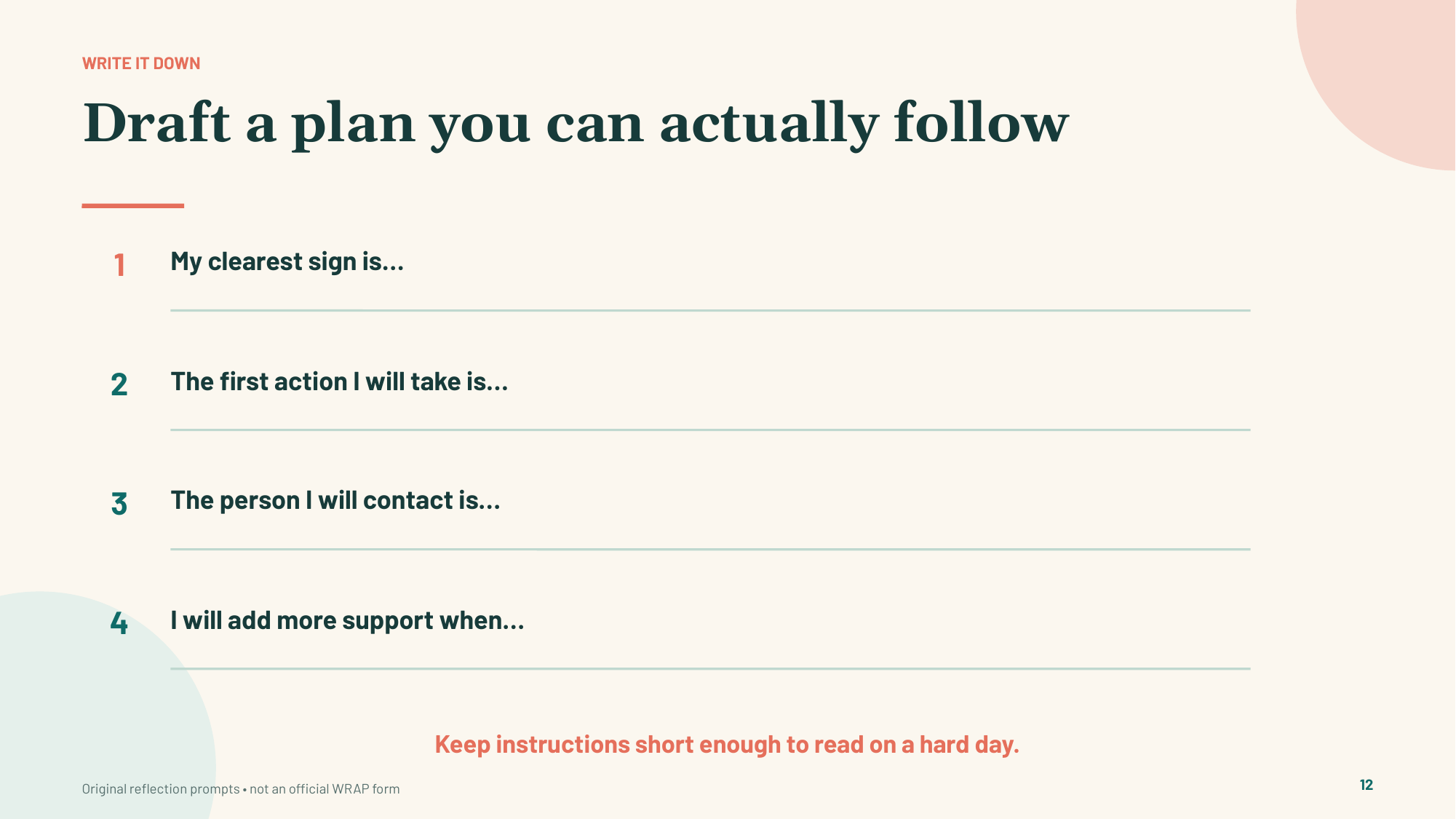

WRITE IT DOWN
Draft a plan you can actually follow

1
My clearest sign is…

2
The first action I will take is…

3
The person I will contact is…

4
I will add more support when…

Keep instructions short enough to read on a hard day.
12
Original reflection prompts • not an official WRAP form